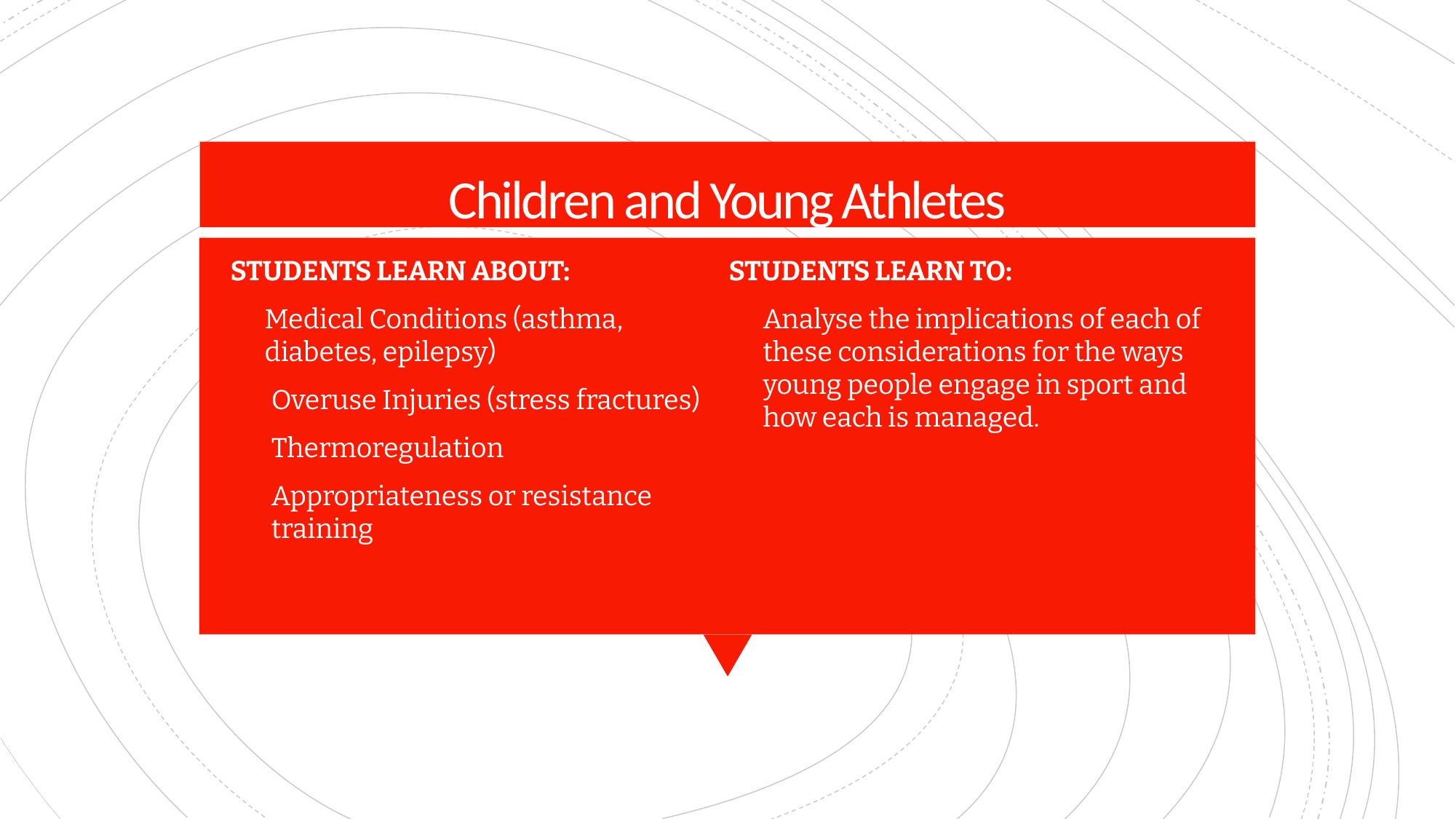

# Children and Young Athletes
STUDENTS LEARN ABOUT:
Medical Conditions (asthma, diabetes, epilepsy)
Overuse Injuries (stress fractures)
Thermoregulation
Appropriateness or resistance training

STUDENTS LEARN TO:
Analyse the implications of each of these considerations for the ways young people engage in sport and how each is managed.